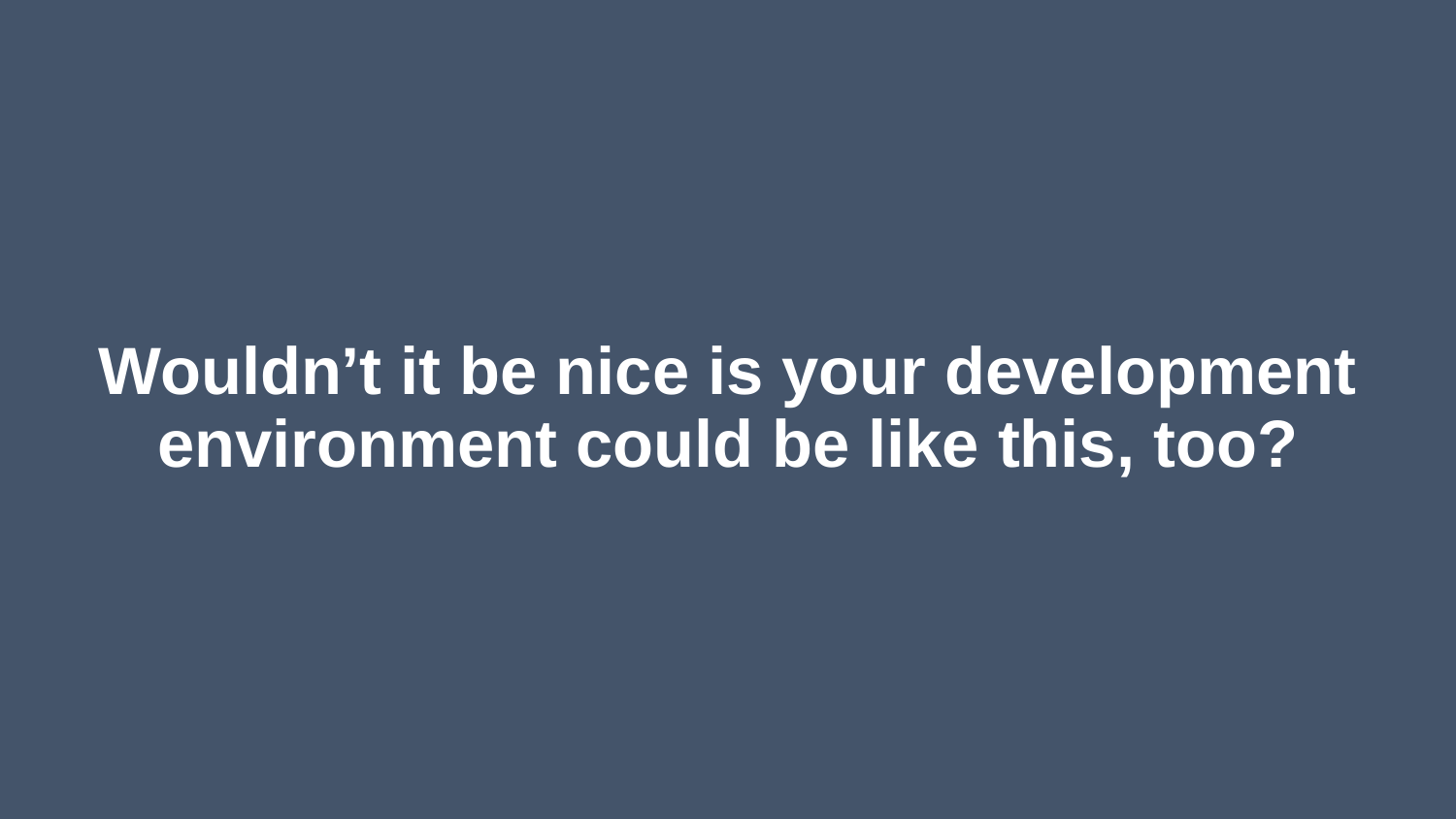

# Wouldn’t it be nice is your development environment could be like this, too?